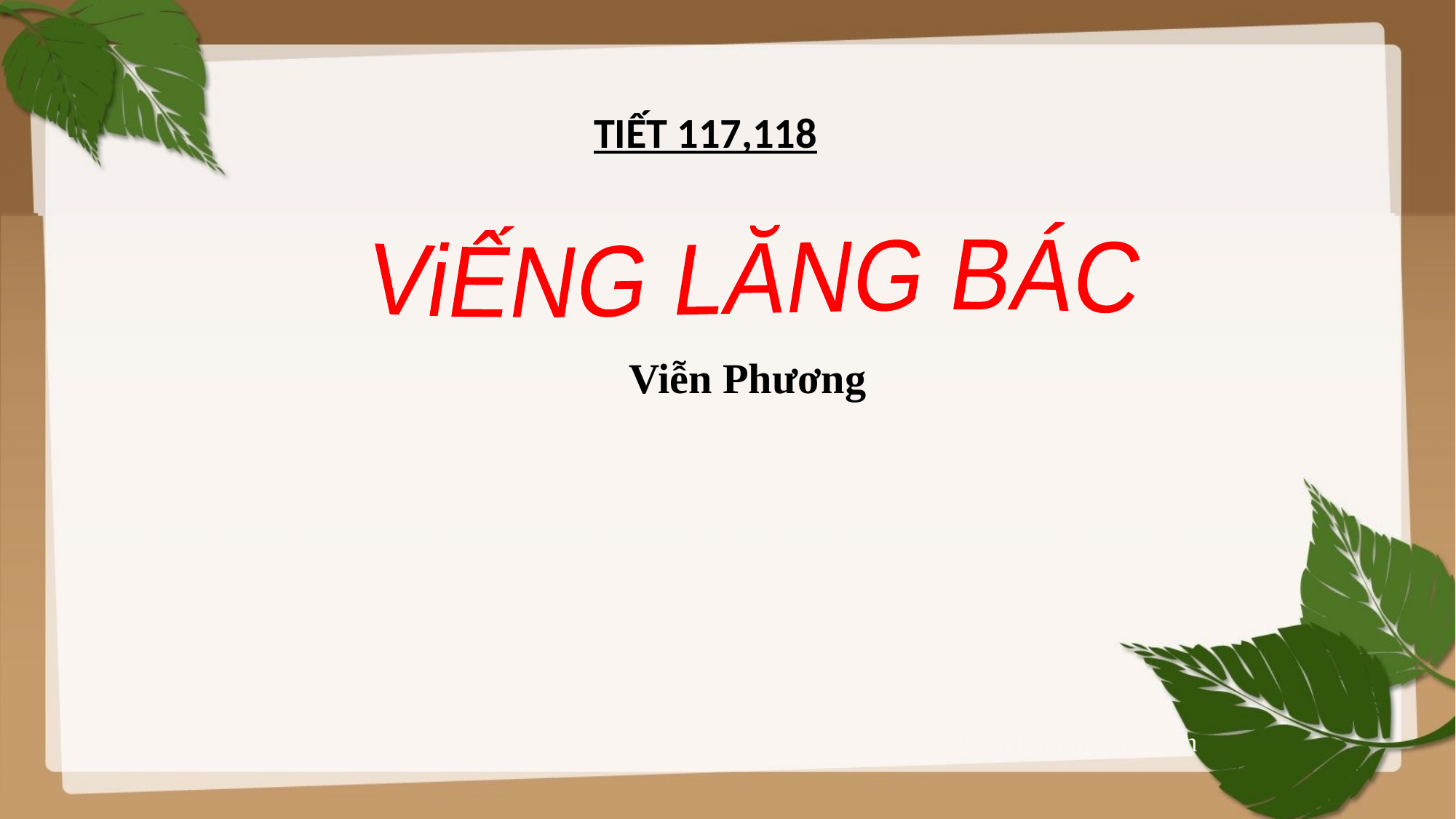

TIẾT 117,118
ViẾNG LĂNG BÁC
Viễn Phương
Cô Nguyễn Thị Xuân